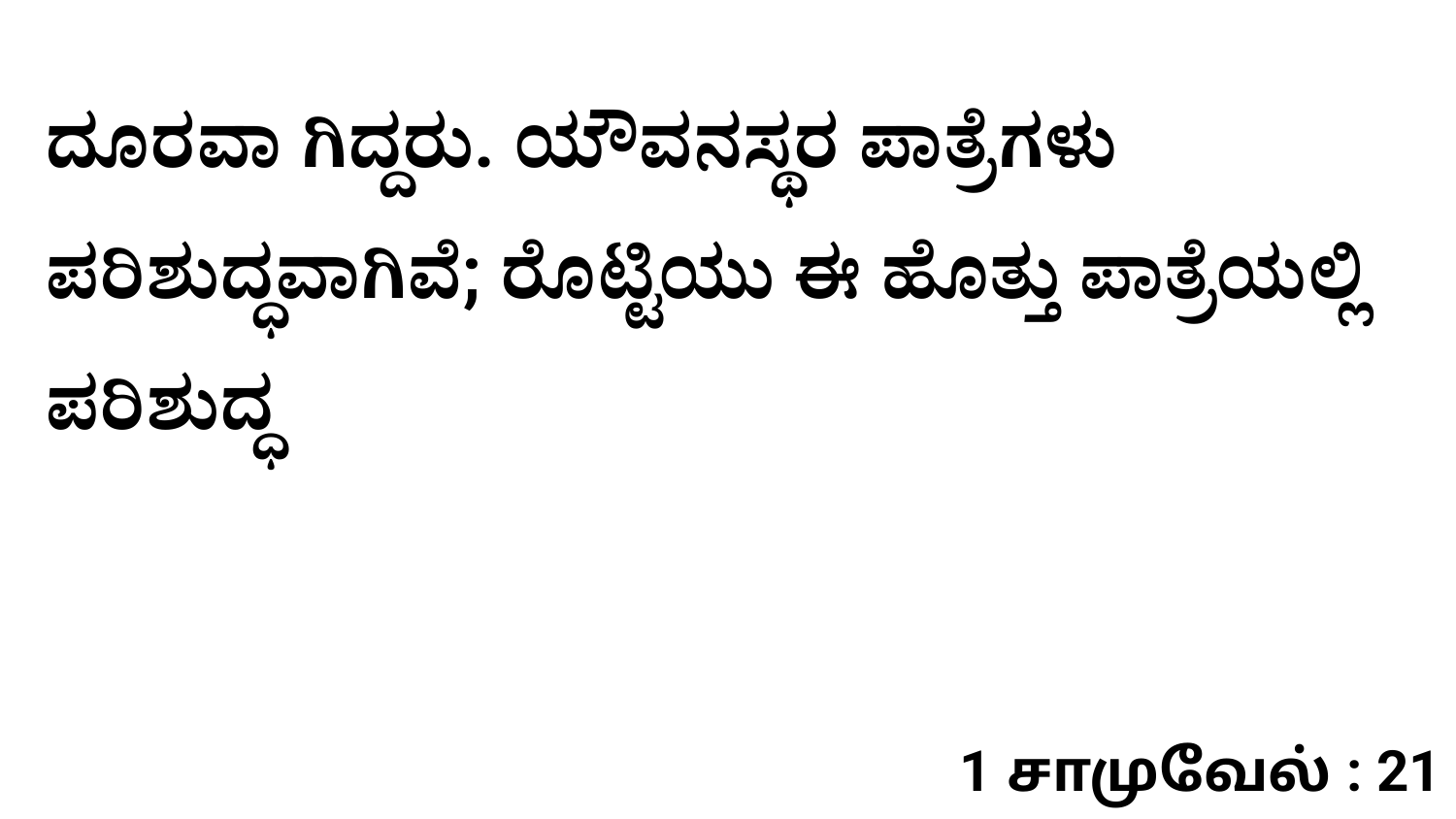

ದೂರವಾ ಗಿದ್ದರು. ಯೌವನಸ್ಥರ ಪಾತ್ರೆಗಳು ಪರಿಶುದ್ಧವಾಗಿವೆ; ರೊಟ್ಟಿಯು ಈ ಹೊತ್ತು ಪಾತ್ರೆಯಲ್ಲಿ ಪರಿಶುದ್ಧ
1 சாமுவேல் : 21